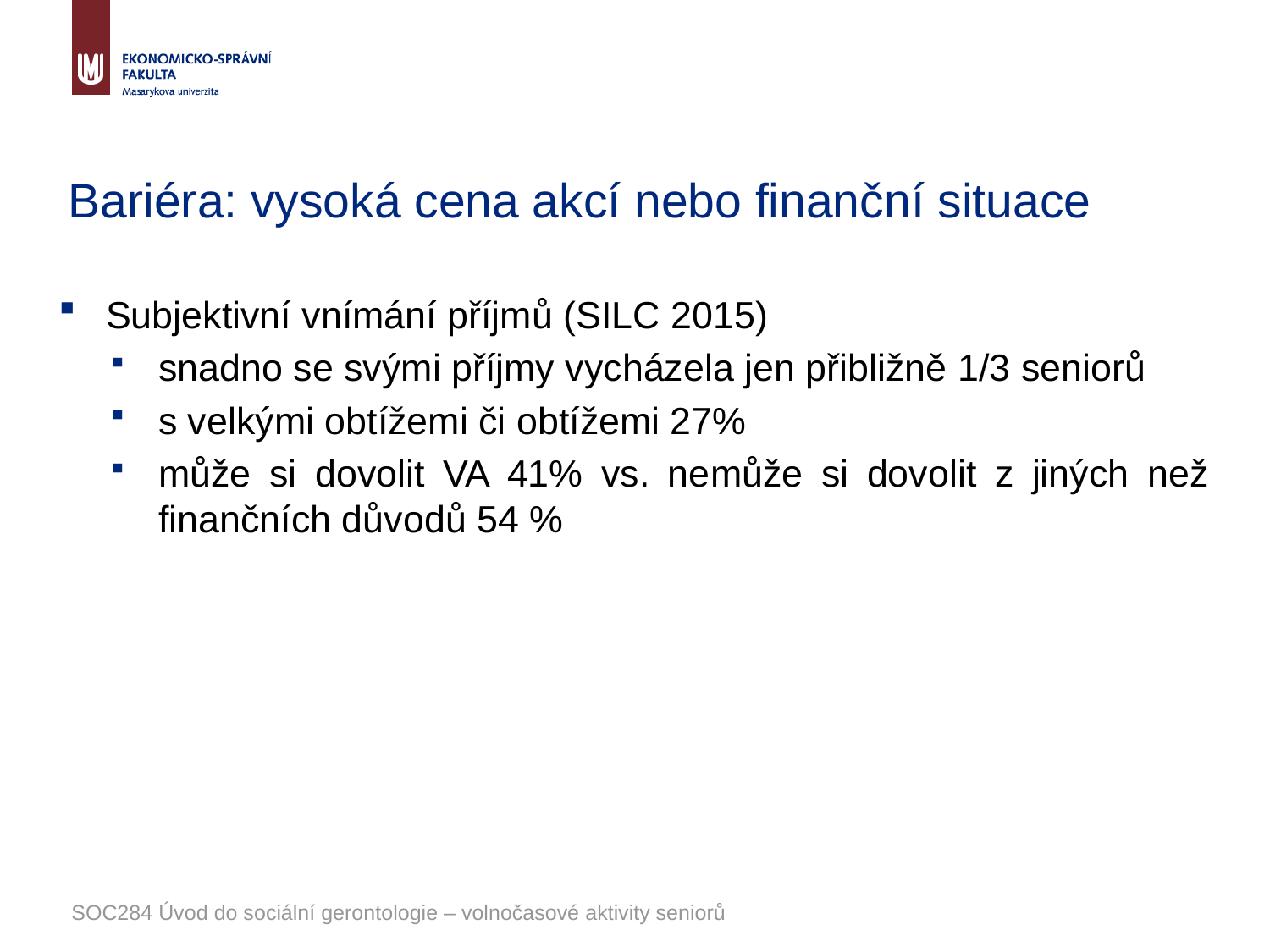

# Bariéra: vysoká cena akcí nebo finanční situace
Subjektivní vnímání příjmů (SILC 2015)
snadno se svými příjmy vycházela jen přibližně 1/3 seniorů
s velkými obtížemi či obtížemi 27%
může si dovolit VA 41% vs. nemůže si dovolit z jiných než finančních důvodů 54 %
SOC284 Úvod do sociální gerontologie – volnočasové aktivity seniorů